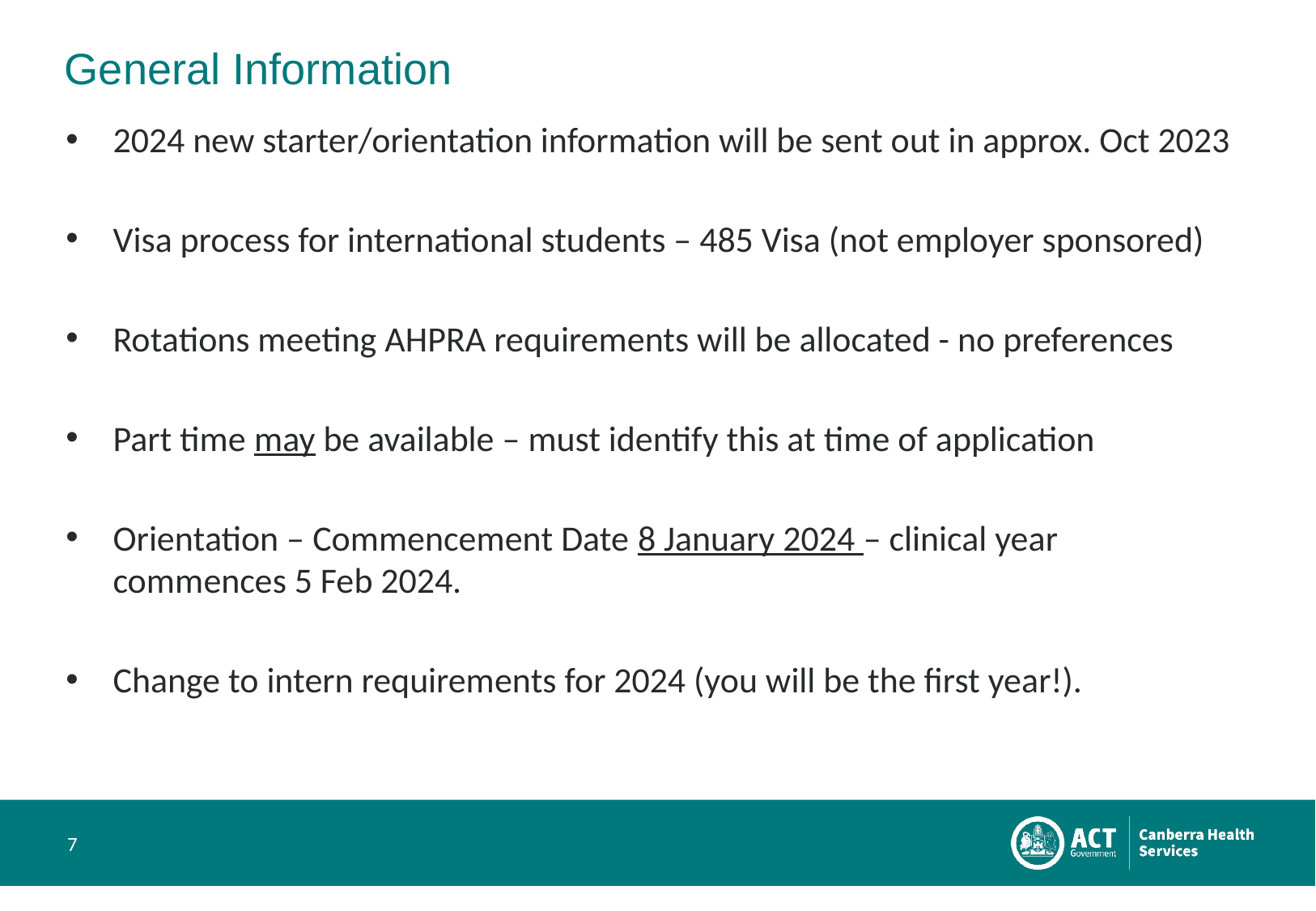

# General Information
2024 new starter/orientation information will be sent out in approx. Oct 2023

Visa process for international students – 485 Visa (not employer sponsored)

Rotations meeting AHPRA requirements will be allocated - no preferences

Part time may be available – must identify this at time of application

Orientation – Commencement Date 8 January 2024 – clinical year commences 5 Feb 2024.

Change to intern requirements for 2024 (you will be the first year!).

7